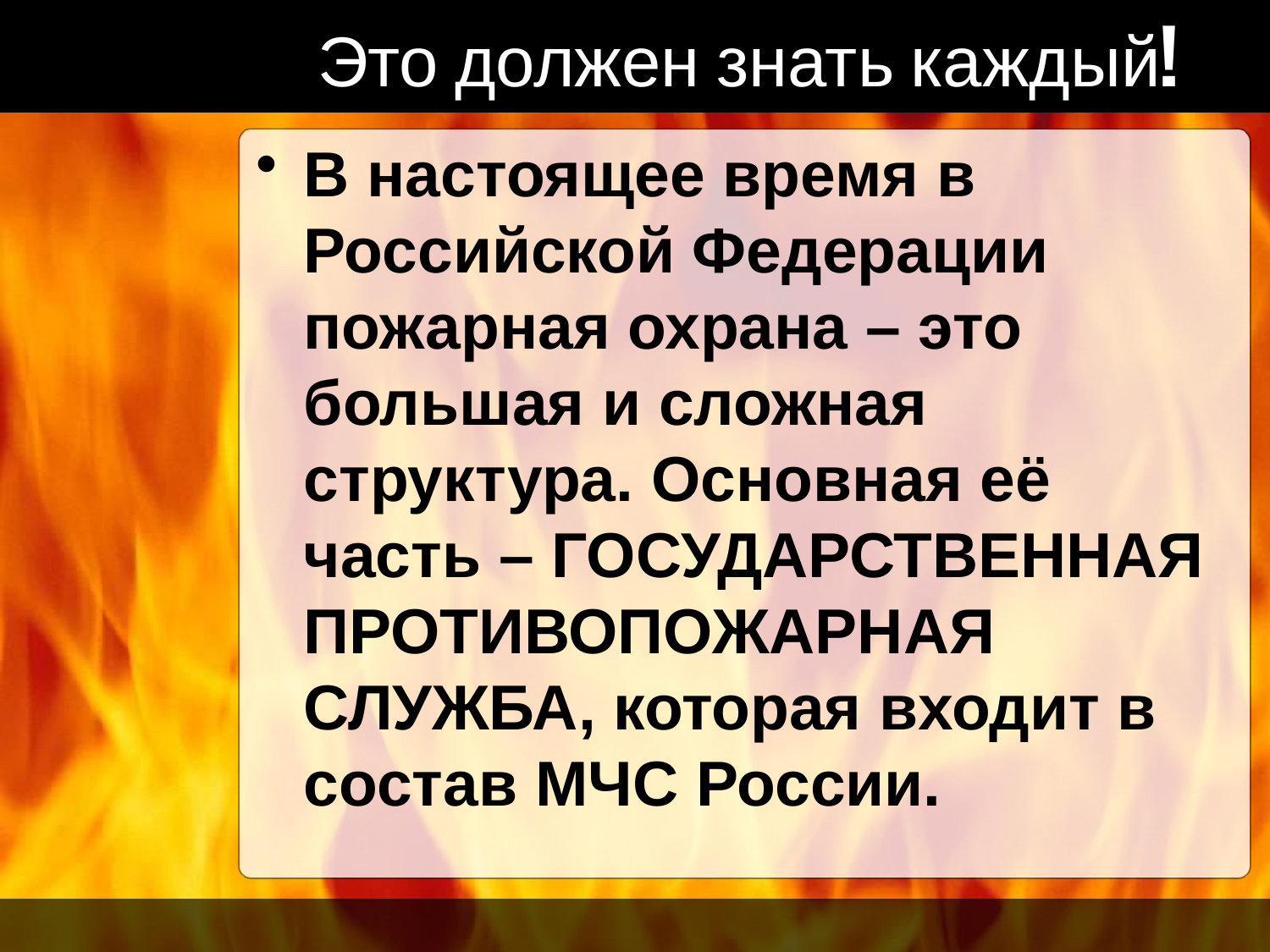

# Это должен знать каждый!
В настоящее время в Российской Федерации пожарная охрана – это большая и сложная структура. Основная её часть – ГОСУДАРСТВЕННАЯ ПРОТИВОПОЖАРНАЯ СЛУЖБА, которая входит в состав МЧС России.